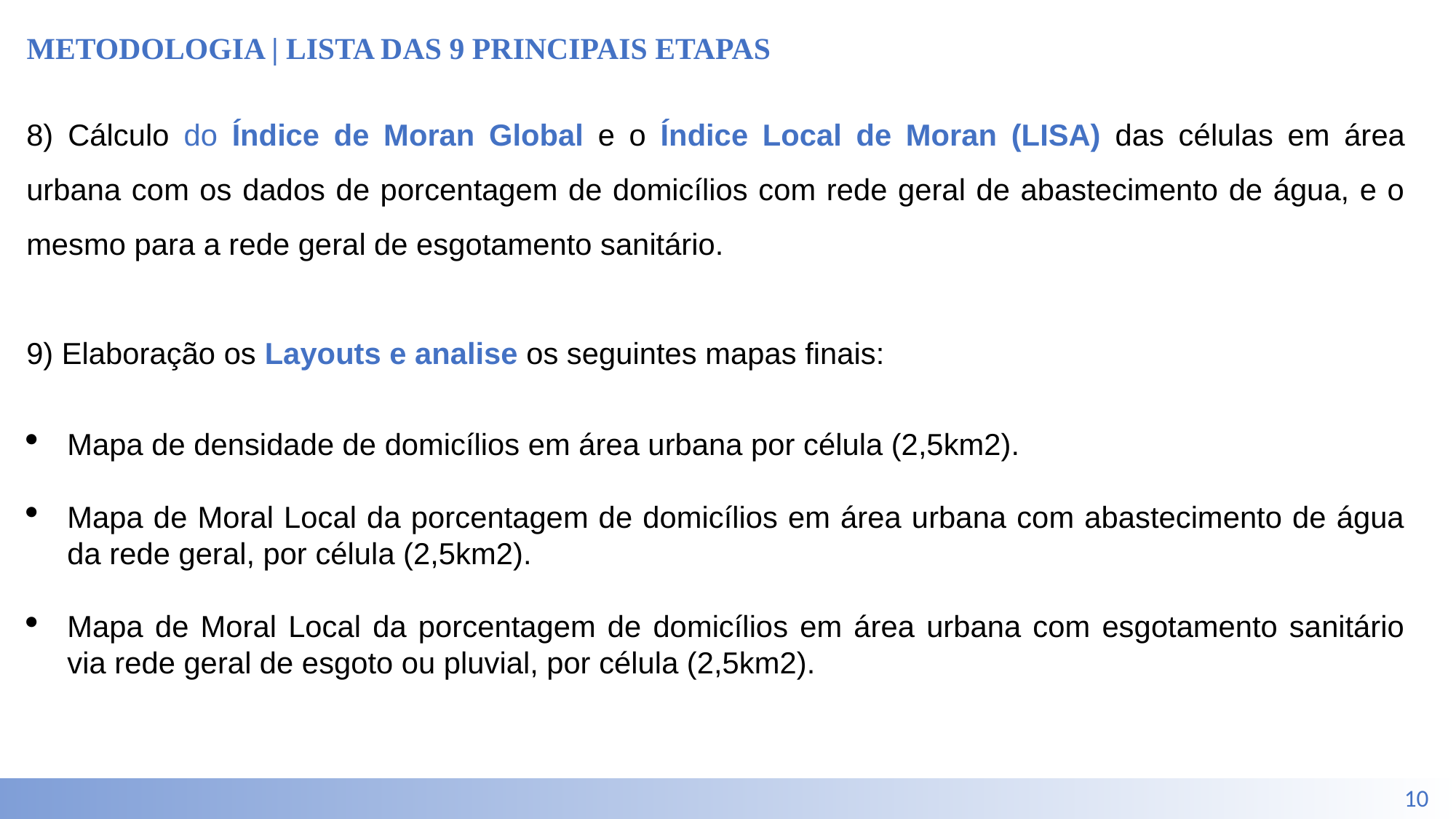

METODOLOGIA | LISTA DAS 9 PRINCIPAIS ETAPAS
8) Cálculo do Índice de Moran Global e o Índice Local de Moran (LISA) das células em área urbana com os dados de porcentagem de domicílios com rede geral de abastecimento de água, e o mesmo para a rede geral de esgotamento sanitário.

9) Elaboração os Layouts e analise os seguintes mapas finais:

Mapa de densidade de domicílios em área urbana por célula (2,5km2).

Mapa de Moral Local da porcentagem de domicílios em área urbana com abastecimento de água da rede geral, por célula (2,5km2).

Mapa de Moral Local da porcentagem de domicílios em área urbana com esgotamento sanitário via rede geral de esgoto ou pluvial, por célula (2,5km2).
10